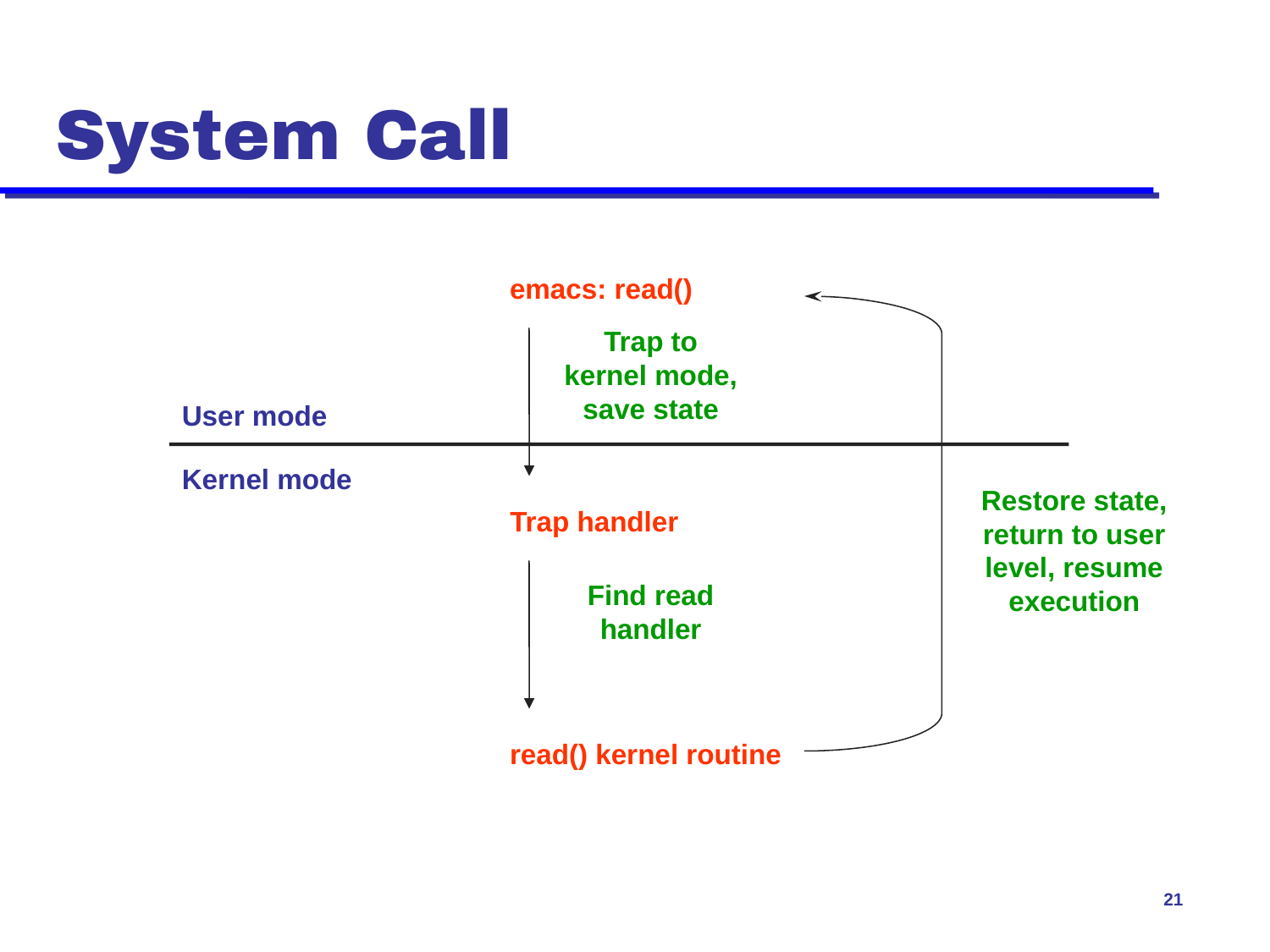

# System Call
emacs: read()

Trap to kernel mode, save state

User mode

Kernel mode
Restore state, return to user level, resume execution
Trap handler

Find read handler
read() kernel routine
21